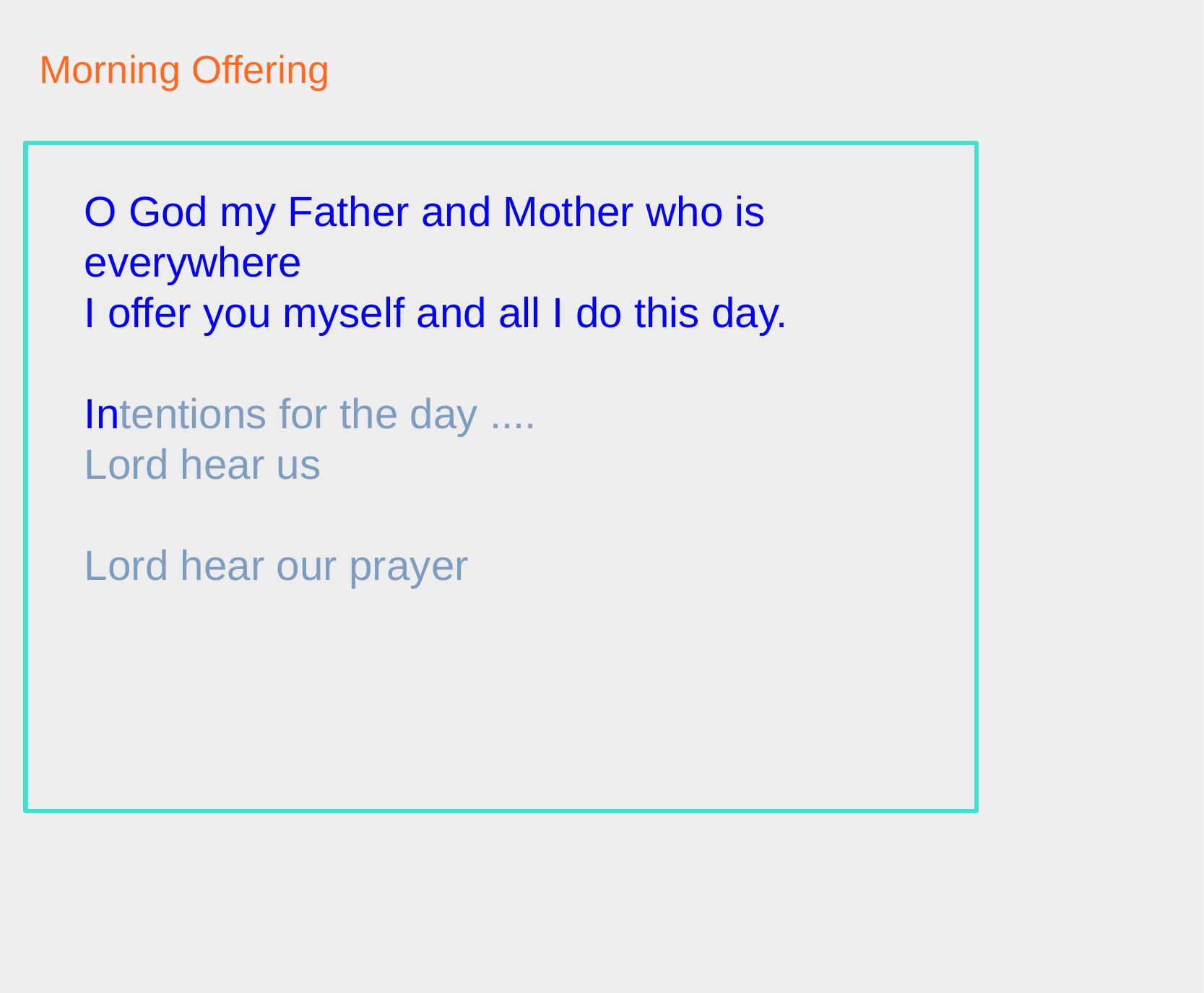

Morning Offering

O God my Father and Mother who  is everywhere
I offer you myself and all I do this  day.

Intentions for the day ....
Lord hear us

Lord hear our prayer